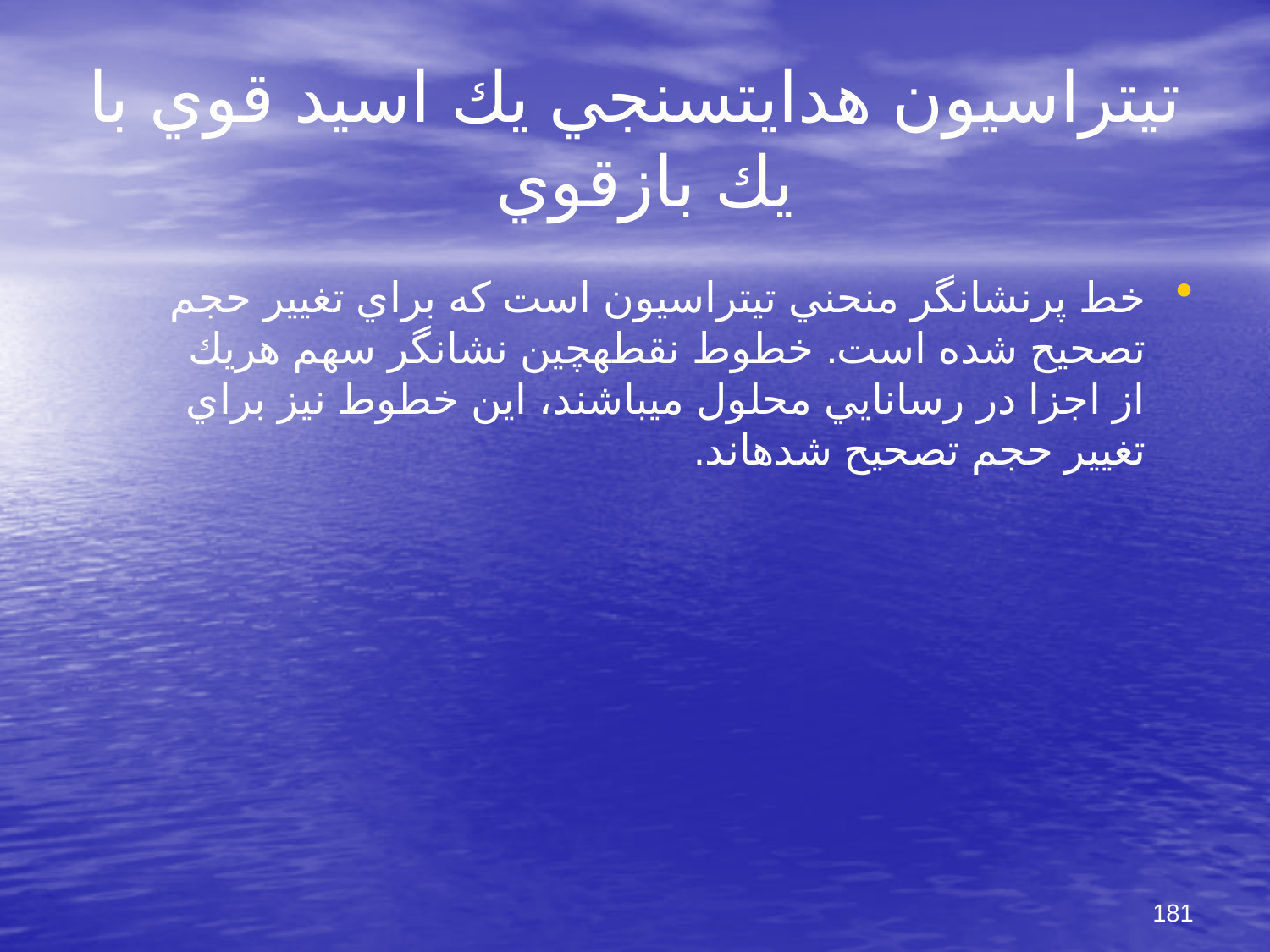

# تيتراسيون هدايت‏سنجي يك اسيد قوي با يك بازقوي

خط پرنشانگر منحني تيتراسيون است كه براي تغيير حجم تصحيح شده است. خطوط نقطه‏چين نشانگر سهم هريك از اجزا در رسانايي محلول مي‏باشند، اين خطوط نيز براي تغيير حجم تصحيح شده‏اند.
181